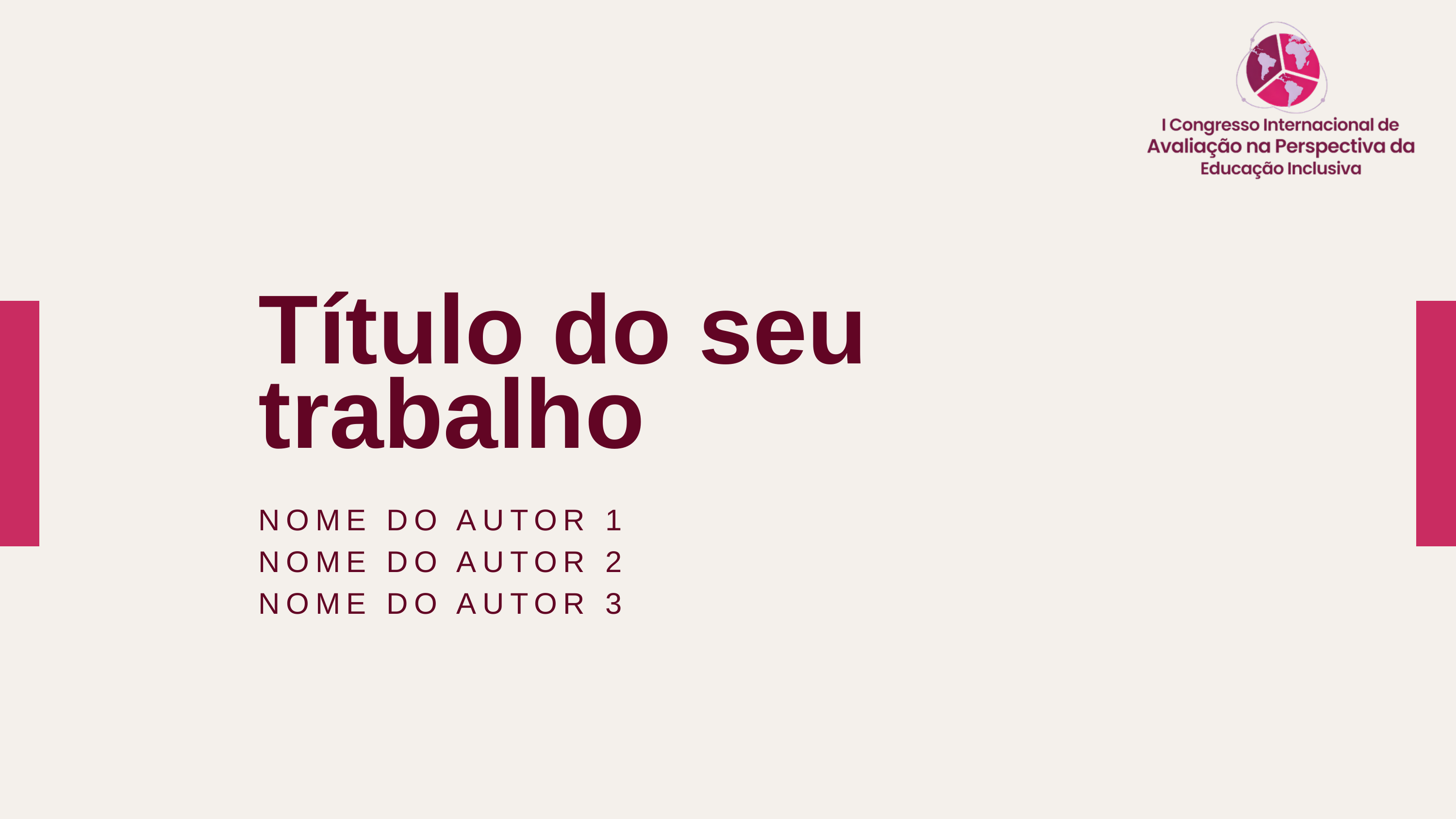

Título do seu trabalho

NOME DO AUTOR 1
NOME DO AUTOR 2
NOME DO AUTOR 3